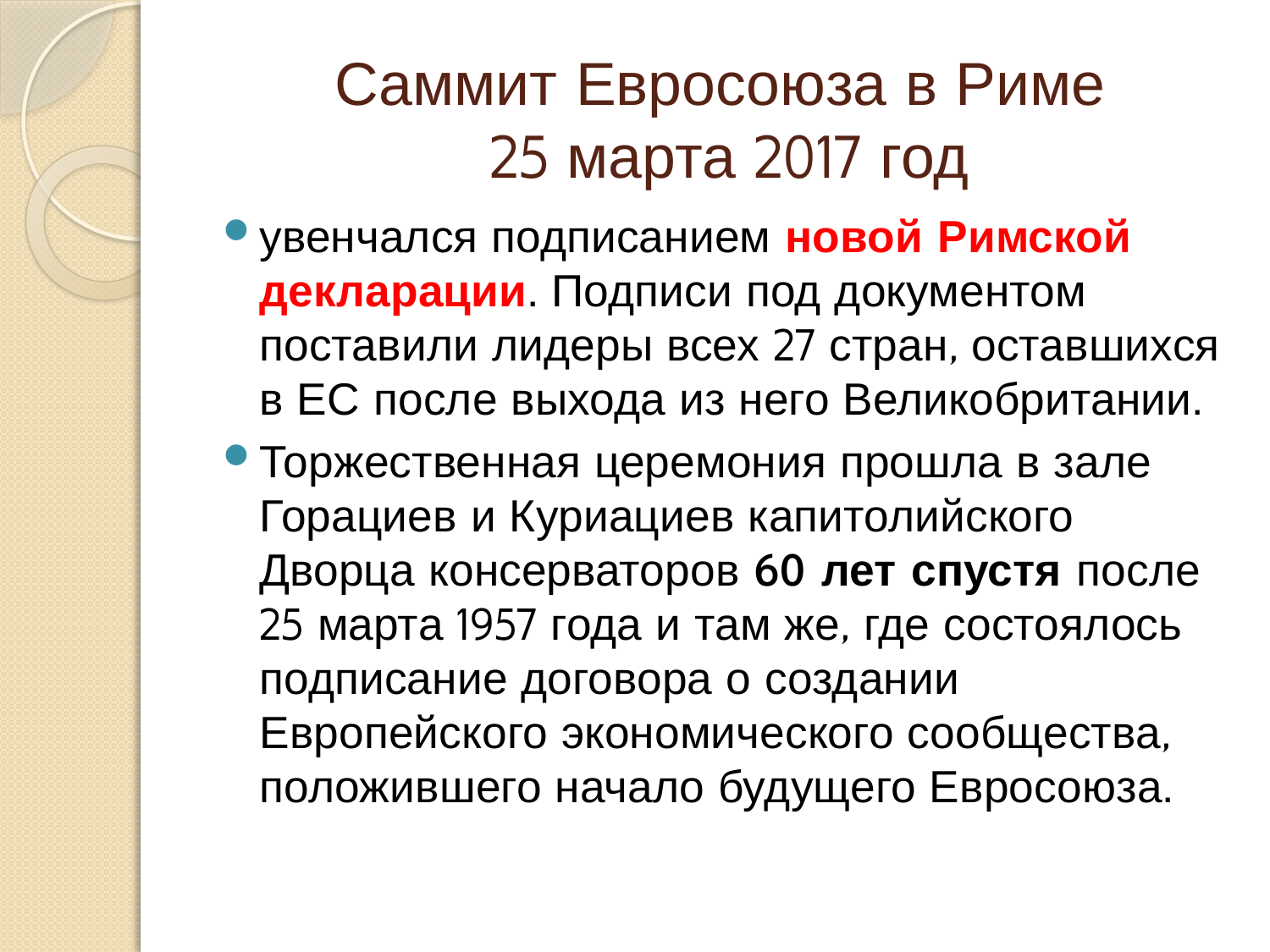

# Саммит Евросоюза в Риме 25 марта 2017 год
увенчался подписанием новой Римской декларации. Подписи под документом поставили лидеры всех 27 стран, оставшихся в ЕС после выхода из него Великобритании.
Торжественная церемония прошла в зале Горациев и Куриациев капитолийского Дворца консерваторов 60 лет спустя после 25 марта 1957 года и там же, где состоялось подписание договора о создании Европейского экономического сообщества, положившего начало будущего Евросоюза.